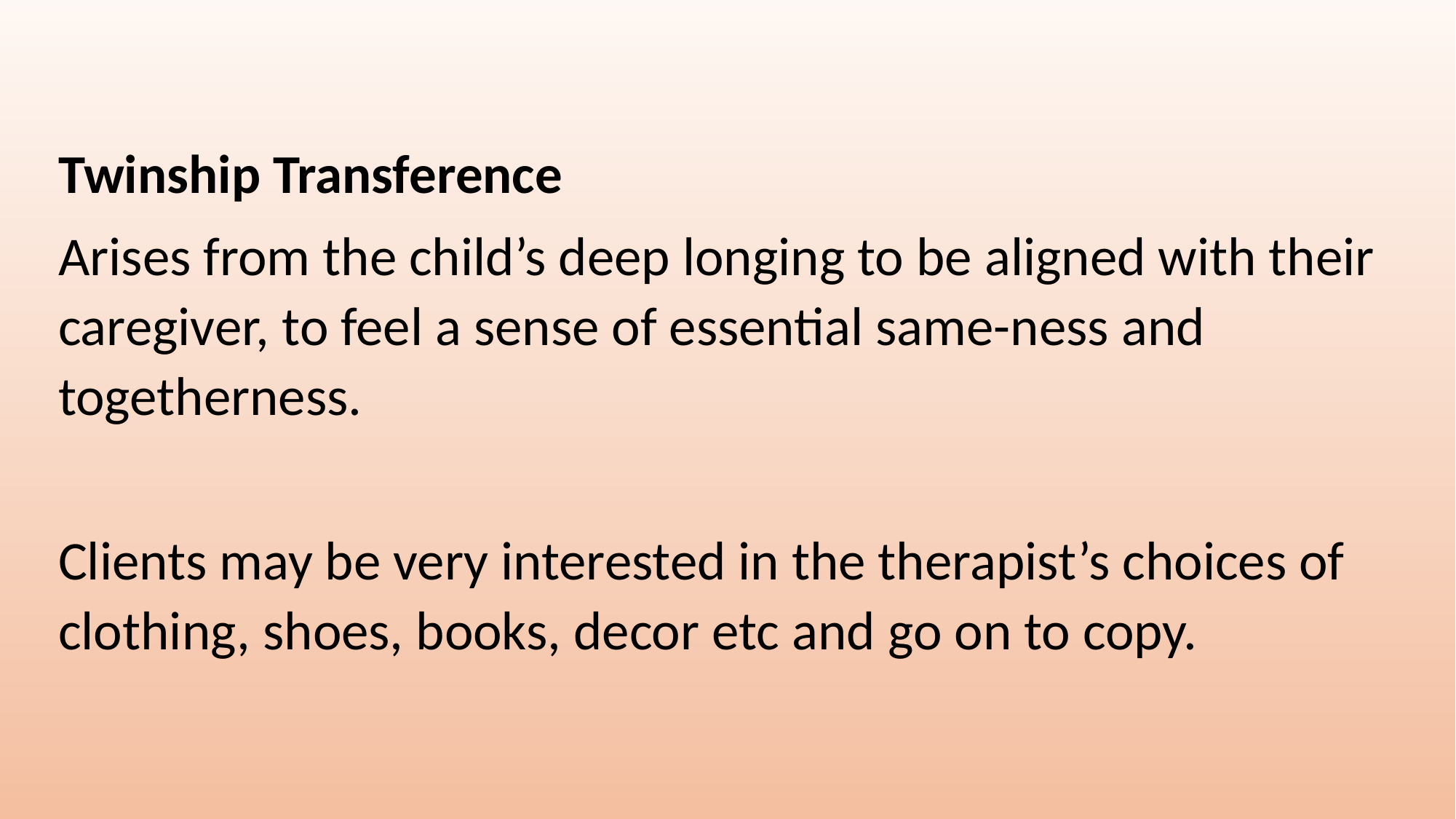

Twinship Transference
Arises from the child’s deep longing to be aligned with their caregiver, to feel a sense of essential same-ness and togetherness.

Clients may be very interested in the therapist’s choices of clothing, shoes, books, decor etc and go on to copy.